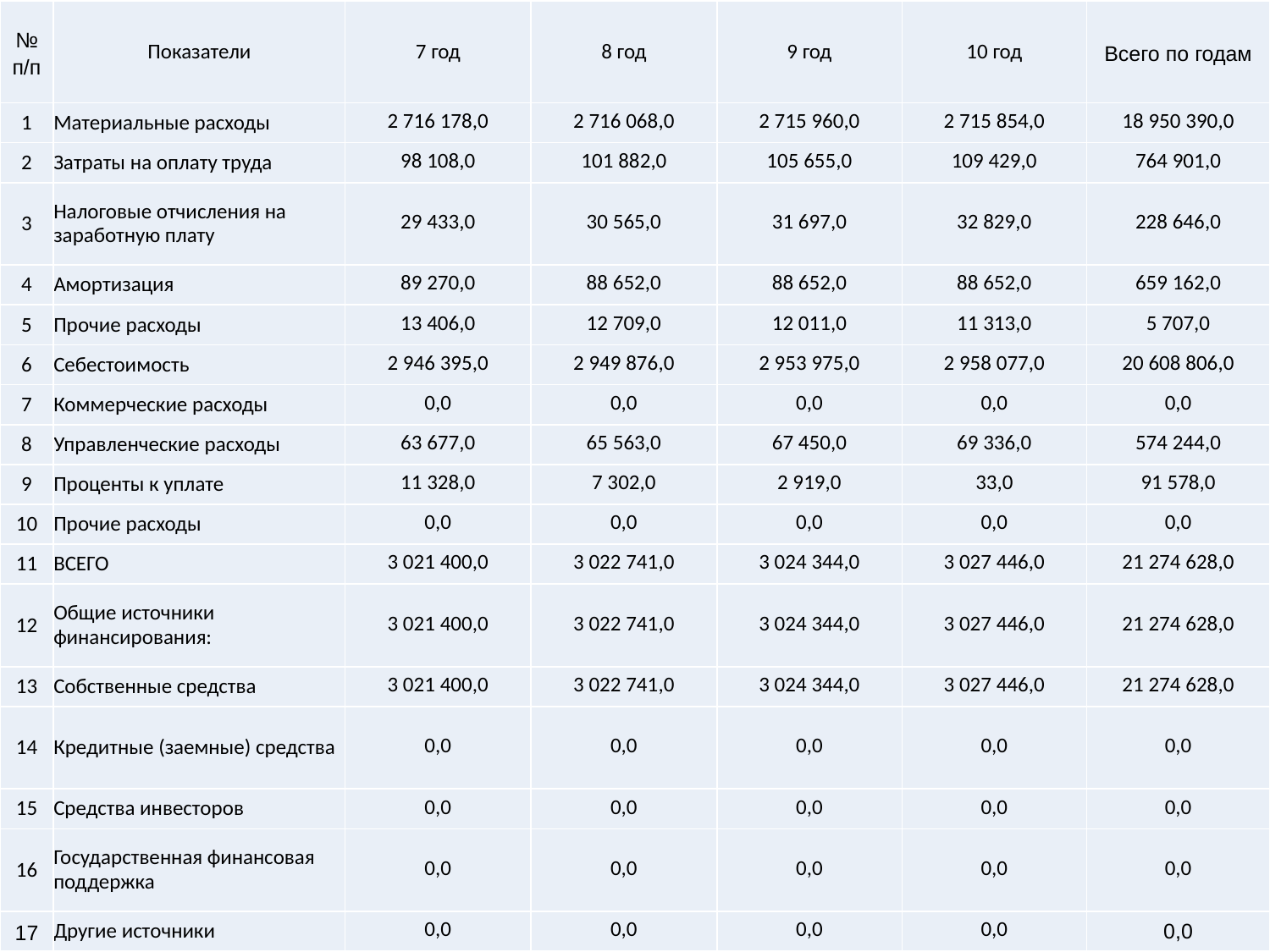

| № п/п | Показатели | 7 год | 8 год | 9 год | 10 год | Всего по годам |
| --- | --- | --- | --- | --- | --- | --- |
| 1 | Материальные расходы | 2 716 178,0 | 2 716 068,0 | 2 715 960,0 | 2 715 854,0 | 18 950 390,0 |
| 2 | Затраты на оплату труда | 98 108,0 | 101 882,0 | 105 655,0 | 109 429,0 | 764 901,0 |
| 3 | Налоговые отчисления на заработную плату | 29 433,0 | 30 565,0 | 31 697,0 | 32 829,0 | 228 646,0 |
| 4 | Амортизация | 89 270,0 | 88 652,0 | 88 652,0 | 88 652,0 | 659 162,0 |
| 5 | Прочие расходы | 13 406,0 | 12 709,0 | 12 011,0 | 11 313,0 | 5 707,0 |
| 6 | Себестоимость | 2 946 395,0 | 2 949 876,0 | 2 953 975,0 | 2 958 077,0 | 20 608 806,0 |
| 7 | Коммерческие расходы | 0,0 | 0,0 | 0,0 | 0,0 | 0,0 |
| 8 | Управленческие расходы | 63 677,0 | 65 563,0 | 67 450,0 | 69 336,0 | 574 244,0 |
| 9 | Проценты к уплате | 11 328,0 | 7 302,0 | 2 919,0 | 33,0 | 91 578,0 |
| 10 | Прочие расходы | 0,0 | 0,0 | 0,0 | 0,0 | 0,0 |
| 11 | ВСЕГО | 3 021 400,0 | 3 022 741,0 | 3 024 344,0 | 3 027 446,0 | 21 274 628,0 |
| 12 | Общие источники финансирования: | 3 021 400,0 | 3 022 741,0 | 3 024 344,0 | 3 027 446,0 | 21 274 628,0 |
| 13 | Собственные средства | 3 021 400,0 | 3 022 741,0 | 3 024 344,0 | 3 027 446,0 | 21 274 628,0 |
| 14 | Кредитные (заемные) средства | 0,0 | 0,0 | 0,0 | 0,0 | 0,0 |
| 15 | Средства инвесторов | 0,0 | 0,0 | 0,0 | 0,0 | 0,0 |
| 16 | Государственная финансовая поддержка | 0,0 | 0,0 | 0,0 | 0,0 | 0,0 |
| 17 | Другие источники | 0,0 | 0,0 | 0,0 | 0,0 | 0,0 |